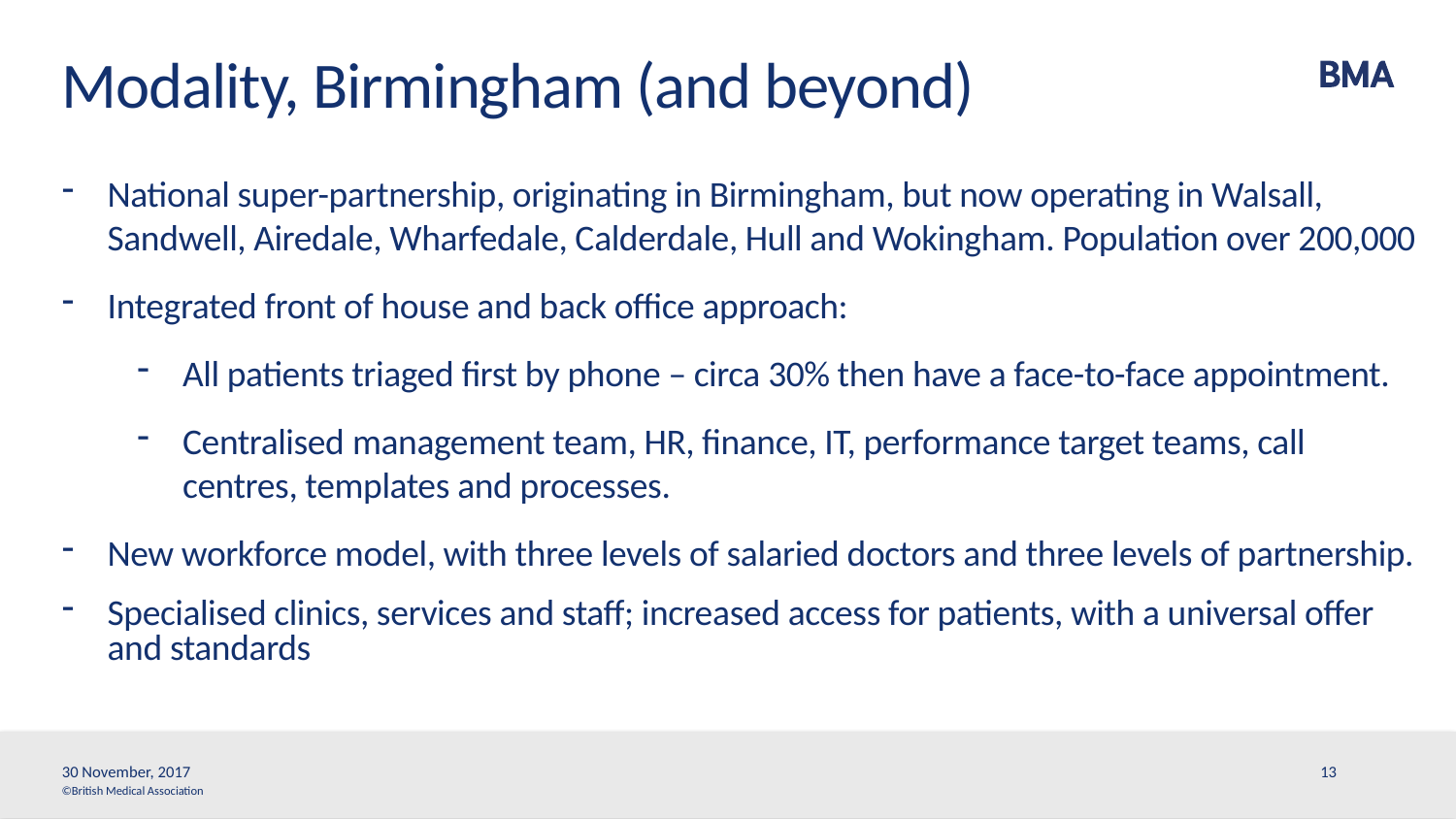

# Modality, Birmingham (and beyond)
National super-partnership, originating in Birmingham, but now operating in Walsall, Sandwell, Airedale, Wharfedale, Calderdale, Hull and Wokingham. Population over 200,000
Integrated front of house and back office approach:
All patients triaged first by phone – circa 30% then have a face-to-face appointment.
Centralised management team, HR, finance, IT, performance target teams, call centres, templates and processes.
New workforce model, with three levels of salaried doctors and three levels of partnership.
Specialised clinics, services and staff; increased access for patients, with a universal offer and standards

30 November, 2017
13